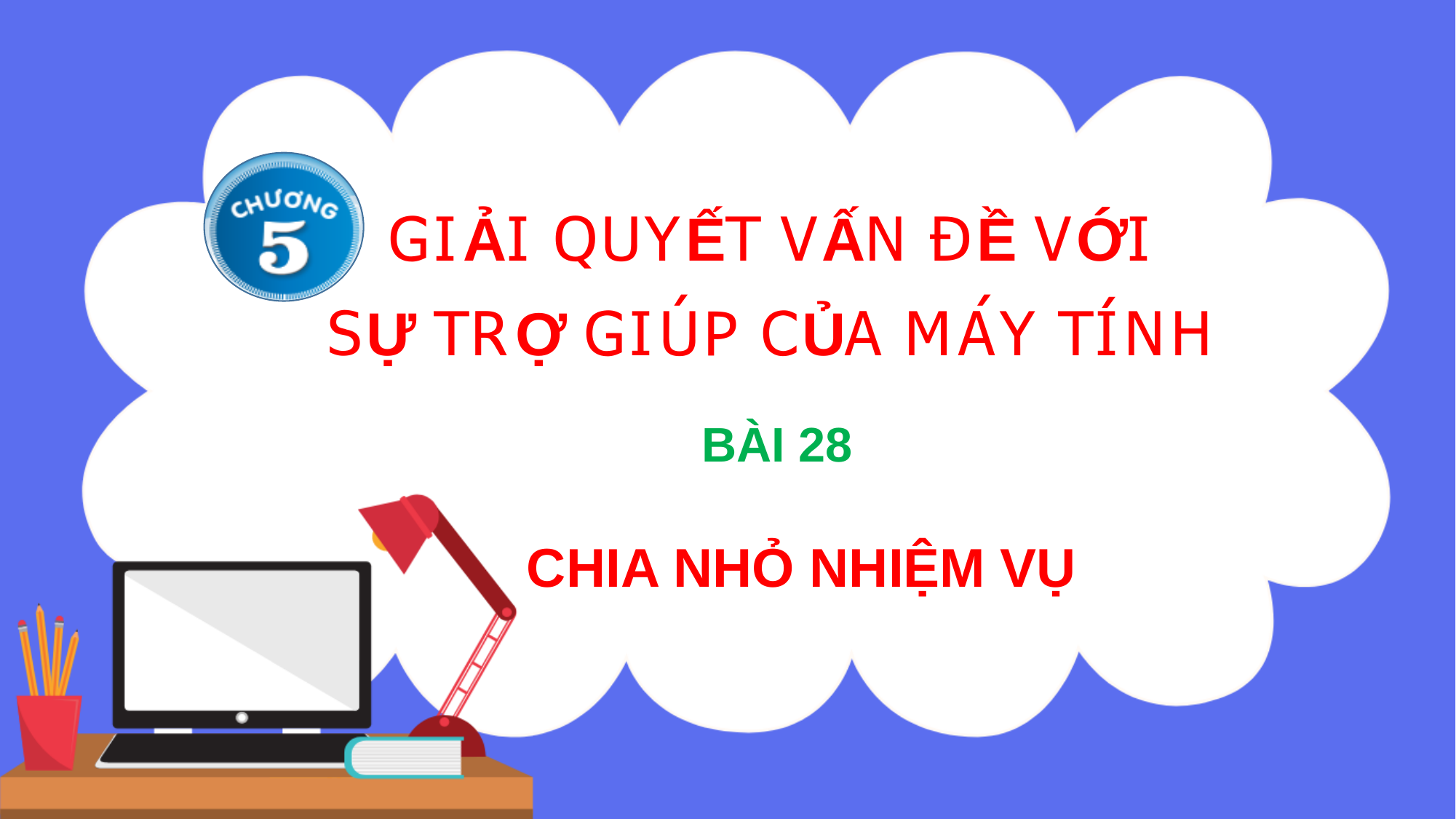

GIẢI QUYẾT VẤN ĐỀ VỚI
SỰ TRỢ GIÚP CỦA MÁY TÍNH
BÀI 28
CHIA NHỎ NHIỆM VỤ